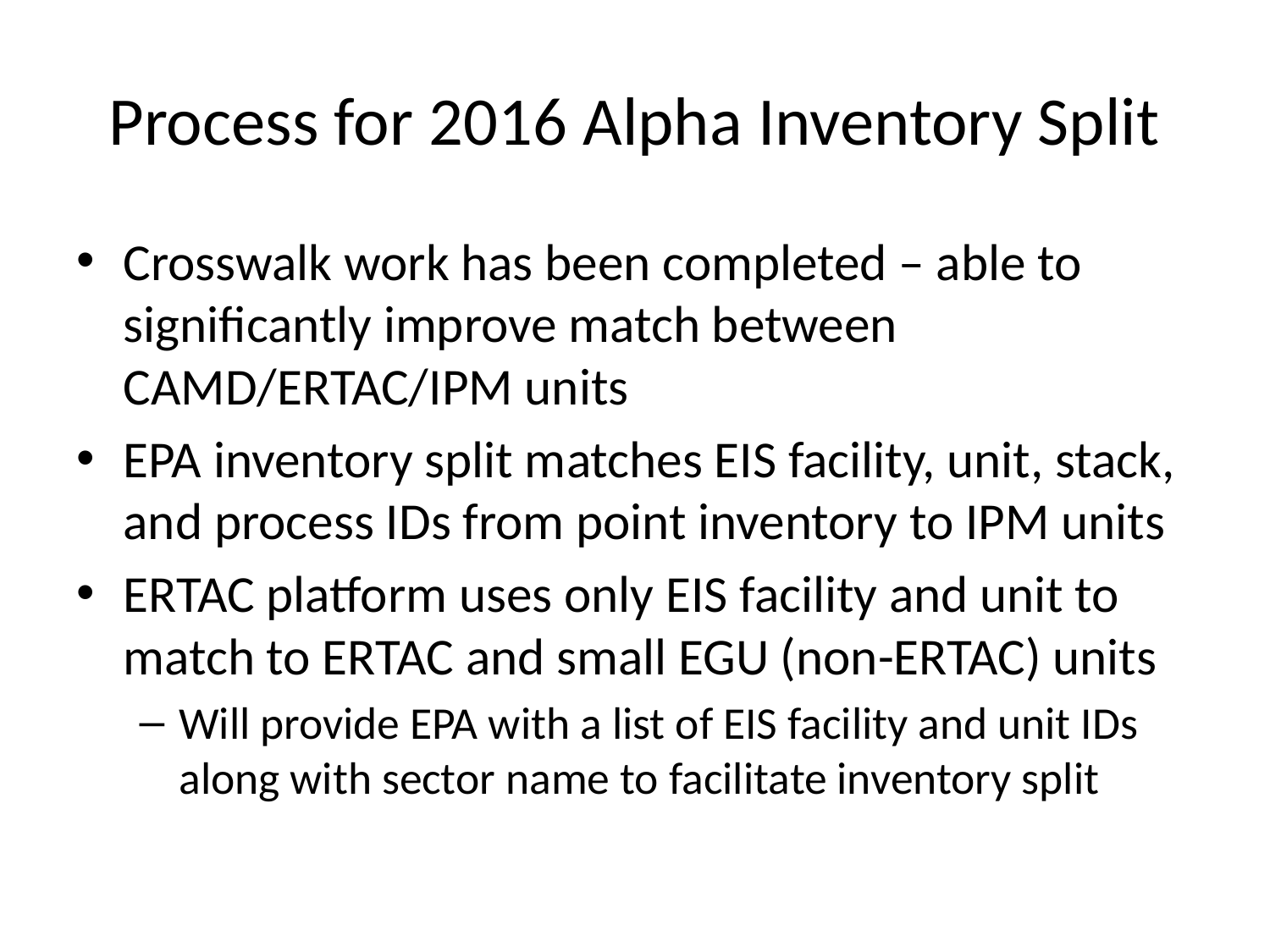

# Process for 2016 Alpha Inventory Split
Crosswalk work has been completed – able to significantly improve match between CAMD/ERTAC/IPM units
EPA inventory split matches EIS facility, unit, stack, and process IDs from point inventory to IPM units
ERTAC platform uses only EIS facility and unit to match to ERTAC and small EGU (non-ERTAC) units
Will provide EPA with a list of EIS facility and unit IDs along with sector name to facilitate inventory split